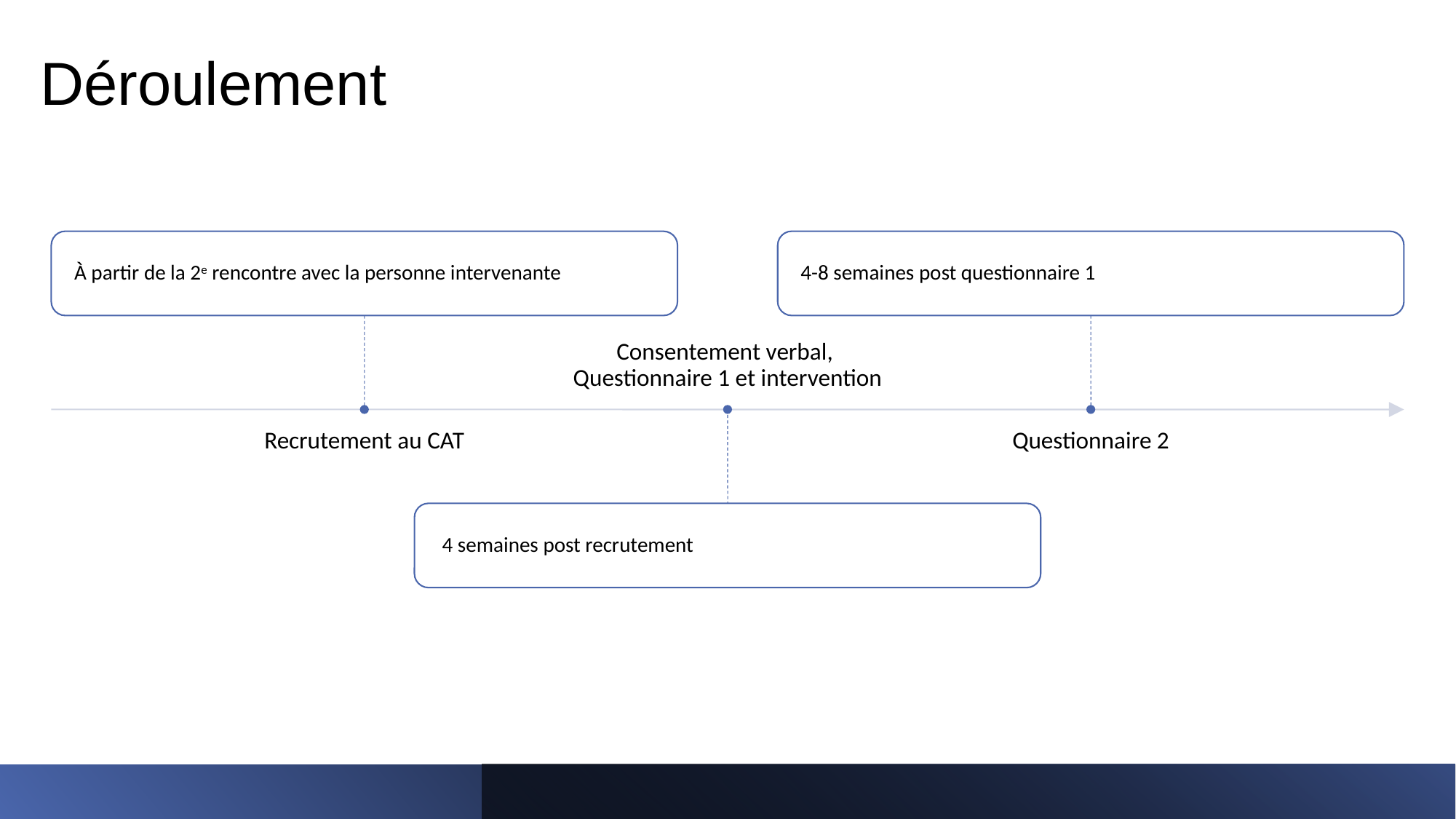

# Déroulement
Recrutement au CAT
À partir de la 2e rencontre avec la personne intervenante
Consentement verbal,
Questionnaire 1 et intervention
 4 semaines post recrutement
Questionnaire 2
4-8 semaines post questionnaire 1